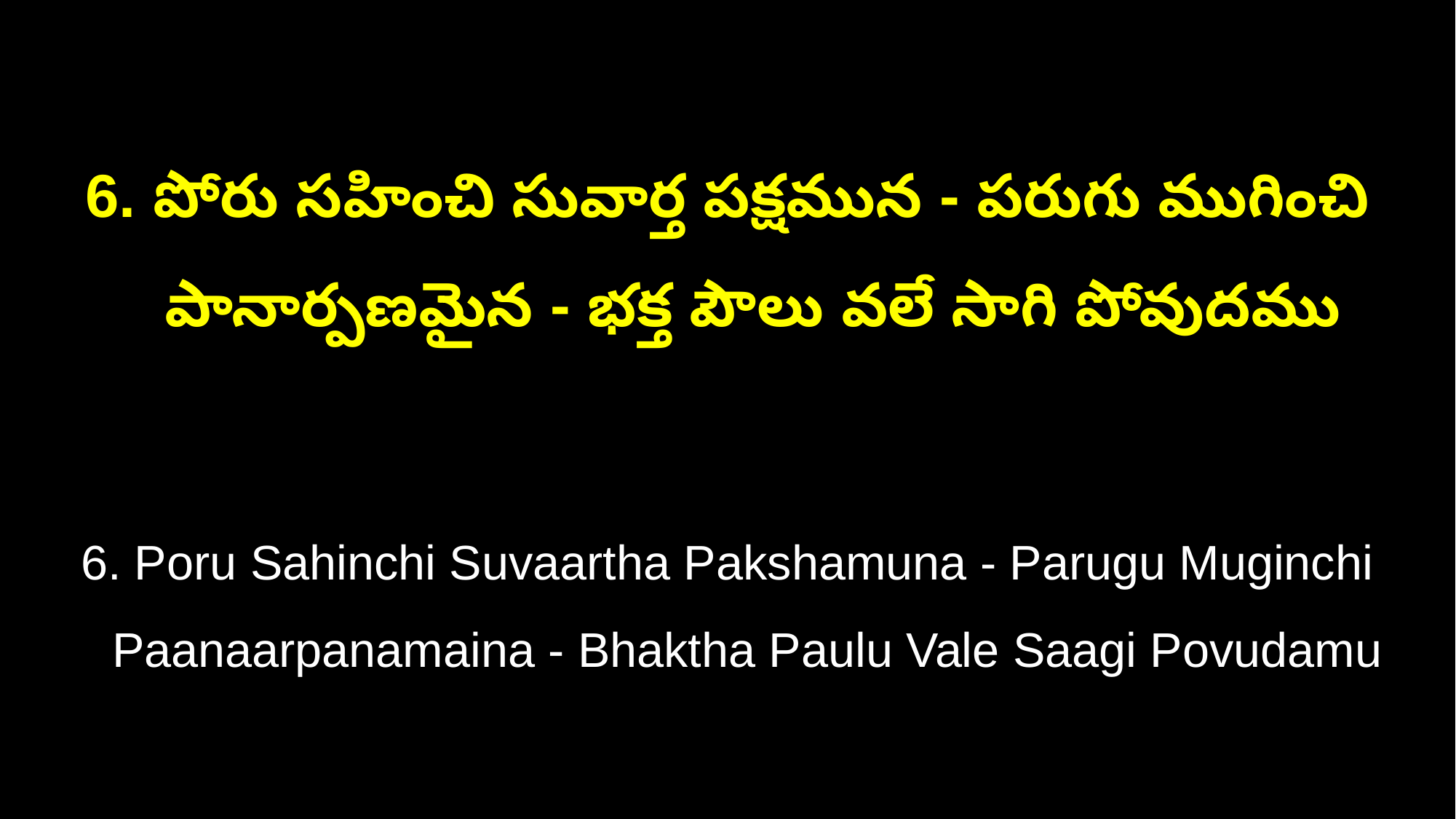

6. పోరు సహించి సువార్త పక్షమున - పరుగు ముగించి
   పానార్పణమైన - భక్త పౌలు వలే సాగి పోవుదము
6. Poru Sahinchi Suvaartha Pakshamuna - Parugu Muginchi
   Paanaarpanamaina - Bhaktha Paulu Vale Saagi Povudamu